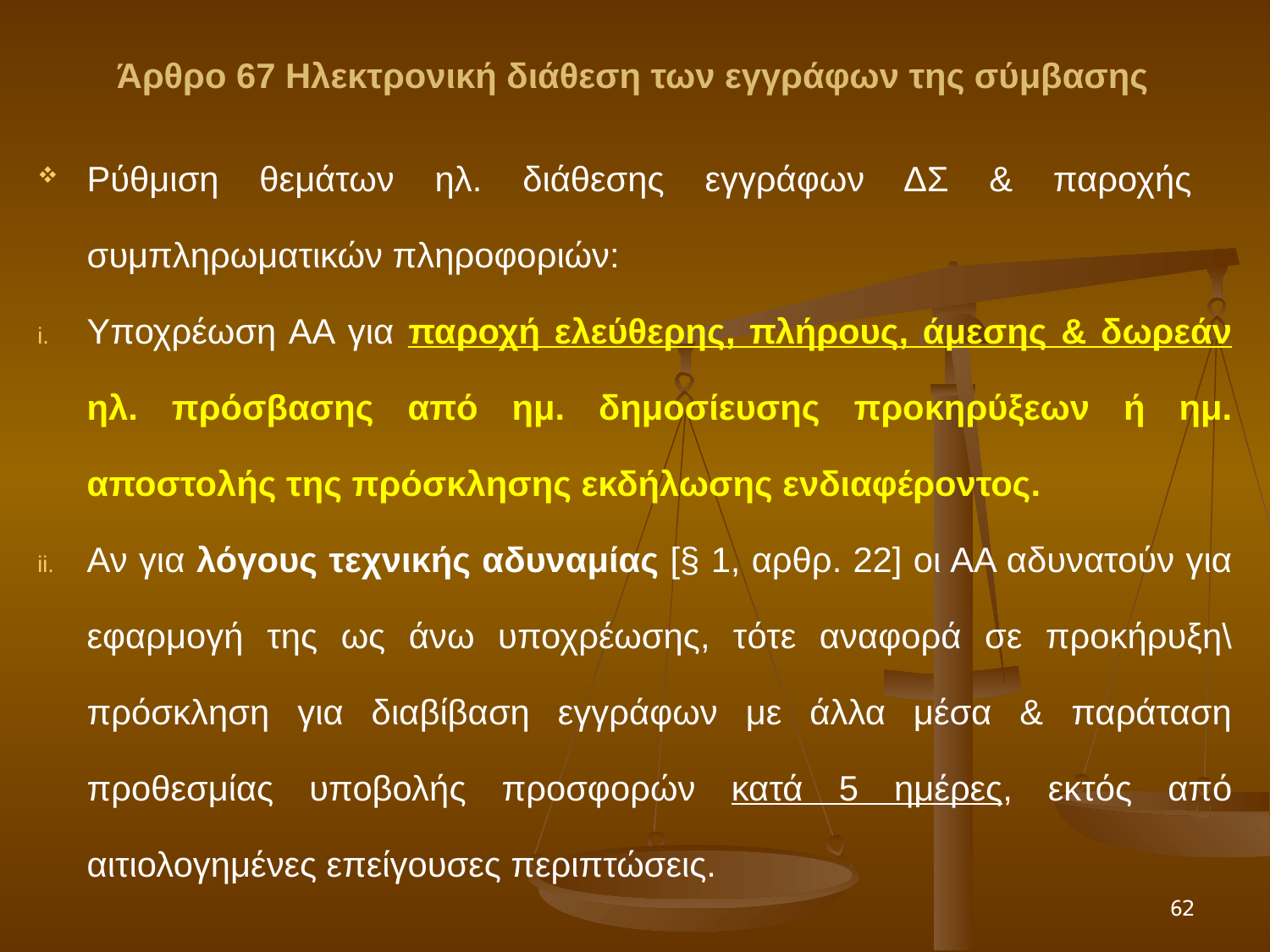

Άρθρο 67 Ηλεκτρονική διάθεση των εγγράφων της σύμβασης
Ρύθμιση θεμάτων ηλ. διάθεσης εγγράφων ΔΣ & παροχής  συμπληρωματικών πληροφοριών:
Υποχρέωση ΑΑ για παροχή ελεύθερης, πλήρους, άμεσης & δωρεάν ηλ. πρόσβασης από ημ. δημοσίευσης προκηρύξεων ή ημ. αποστολής της πρόσκλησης εκδήλωσης ενδιαφέροντος.
Αν για λόγους τεχνικής αδυναμίας [§ 1, αρθρ. 22] οι ΑΑ αδυνατούν για εφαρμογή της ως άνω υποχρέωσης, τότε αναφορά σε προκήρυξη\πρόσκληση για διαβίβαση εγγράφων με άλλα μέσα & παράταση προθεσμίας υποβολής προσφορών κατά 5 ημέρες, εκτός από αιτιολογημένες επείγουσες περιπτώσεις.
62